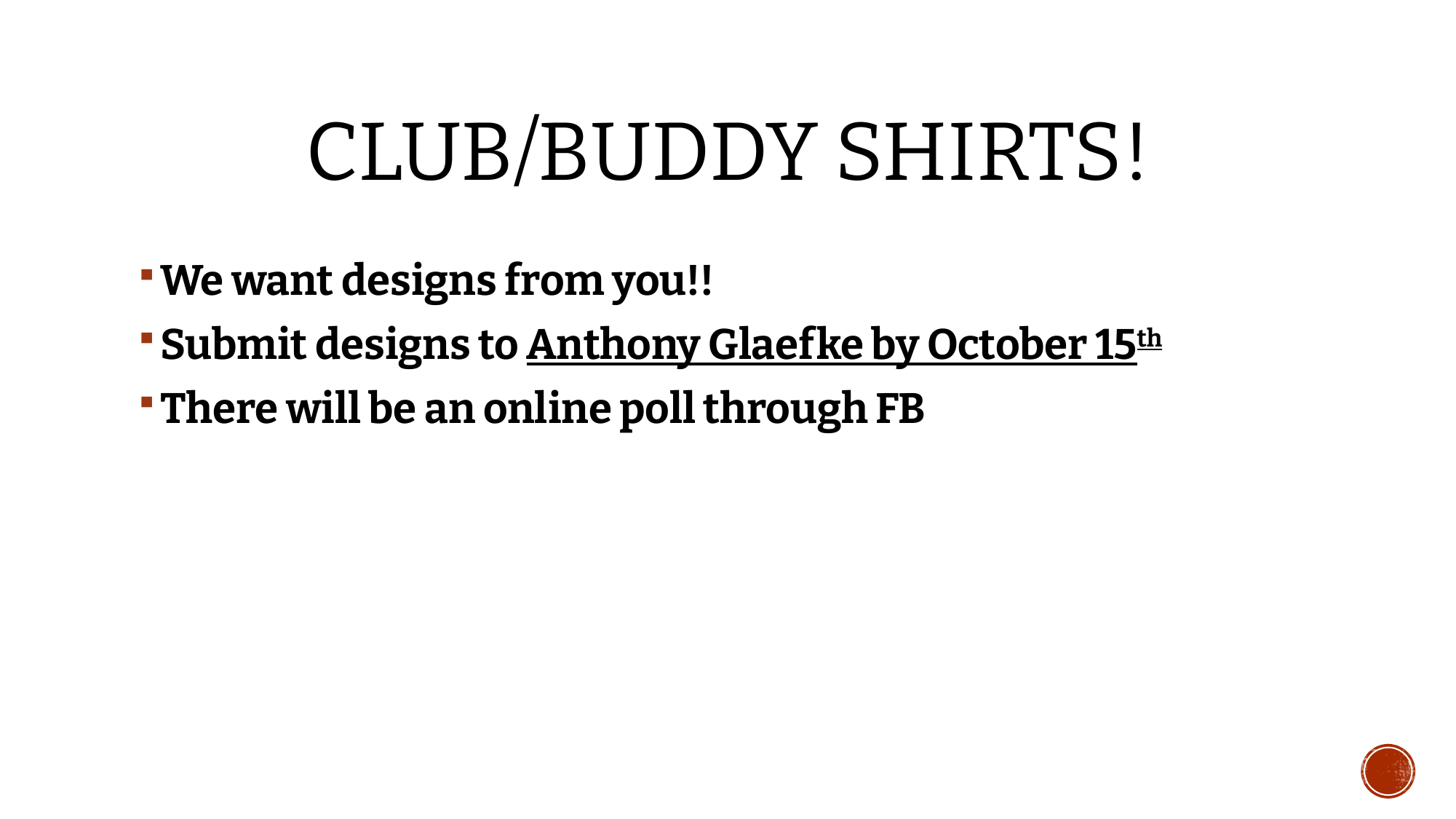

# Club/Buddy shirts!
We want designs from you!!
Submit designs to Anthony Glaefke by October 15th
There will be an online poll through FB